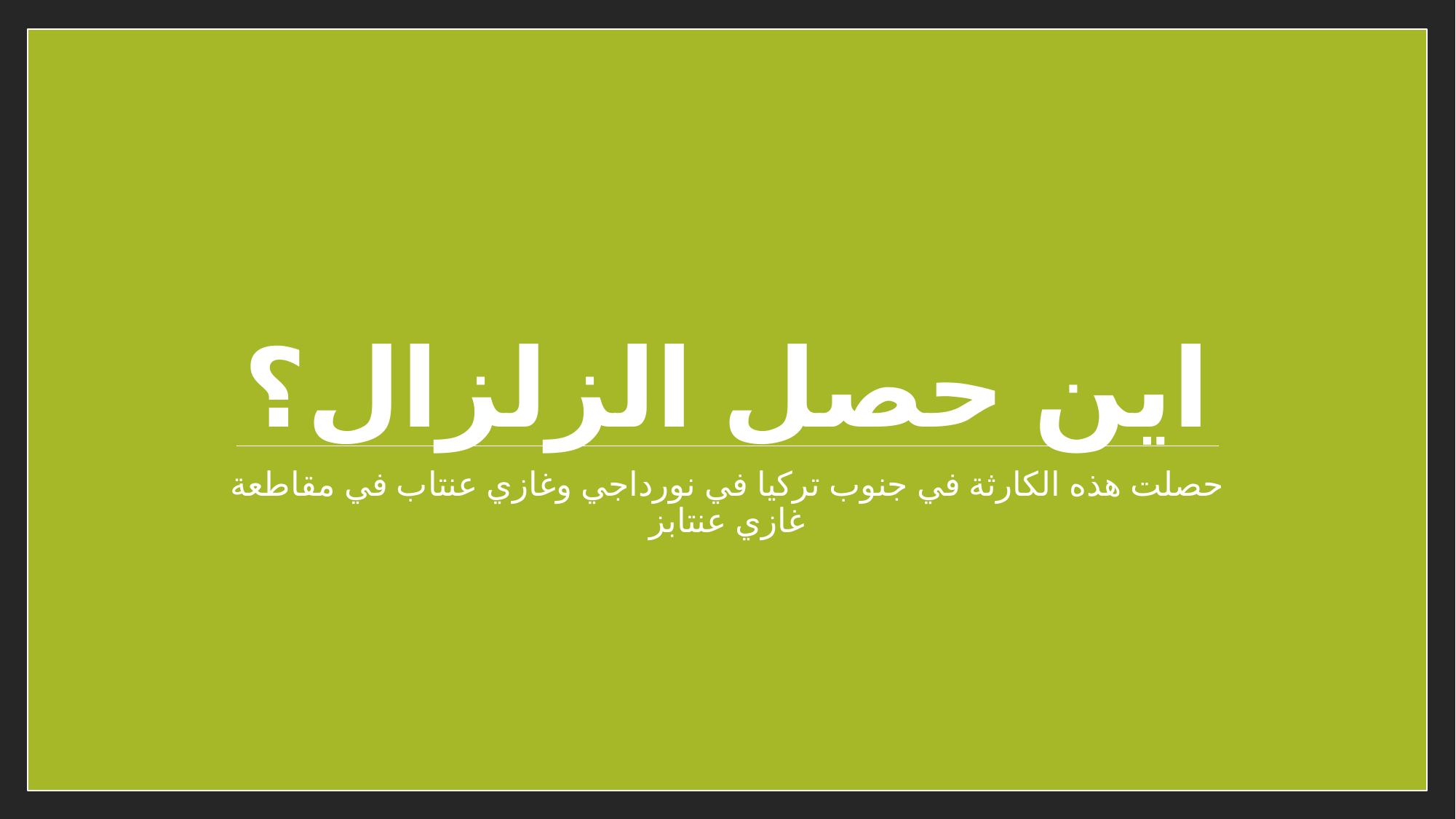

# اين حصل الزلزال؟
حصلت هذه الكارثة في جنوب تركيا في نورداجي وغازي عنتاب في مقاطعة غازي عنتابز